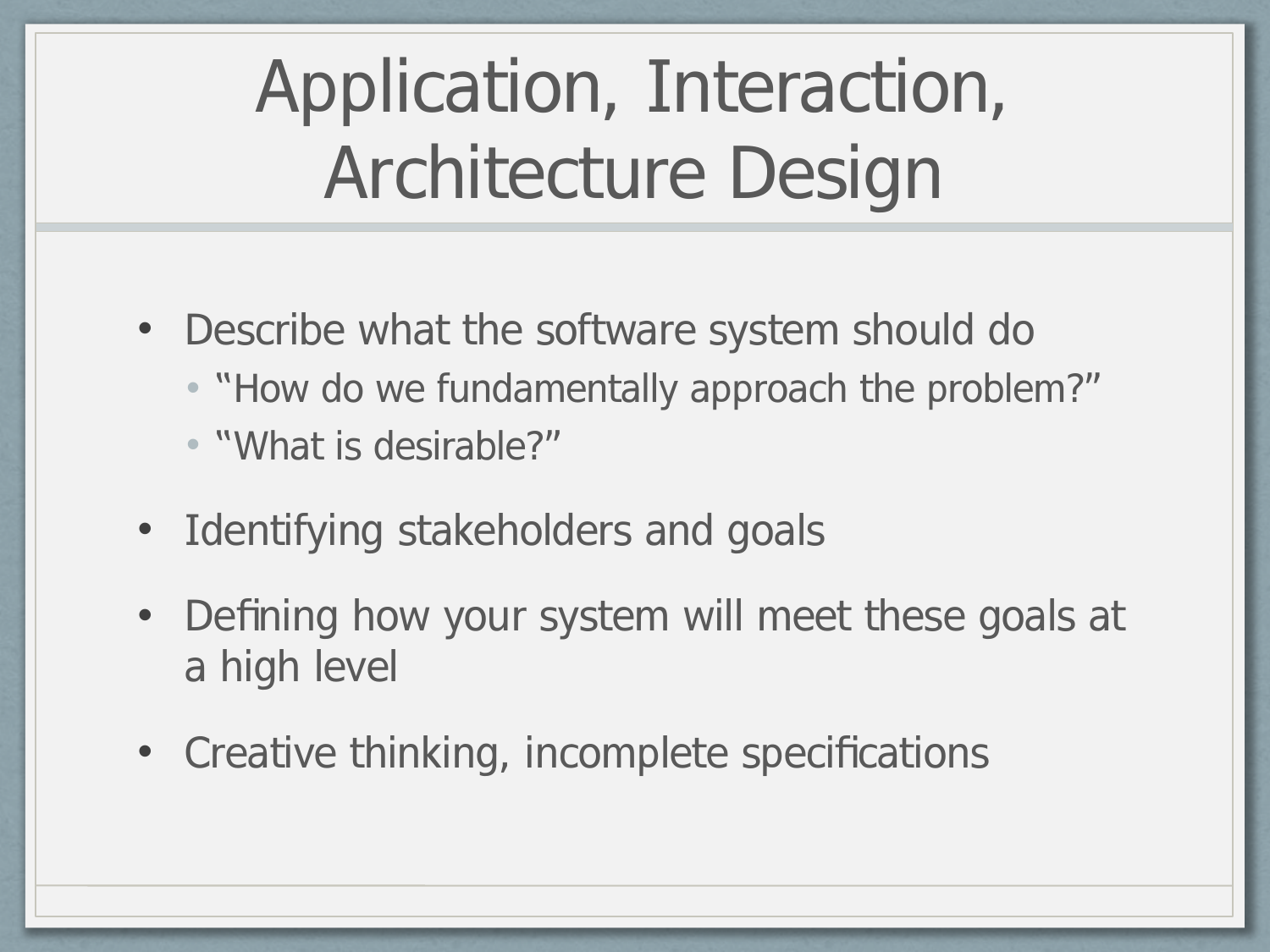

# Application, Interaction, Architecture Design
Describe what the software system should do
“How do we fundamentally approach the problem?”
“What is desirable?”
Identifying stakeholders and goals
Defining how your system will meet these goals at a high level
Creative thinking, incomplete specifications